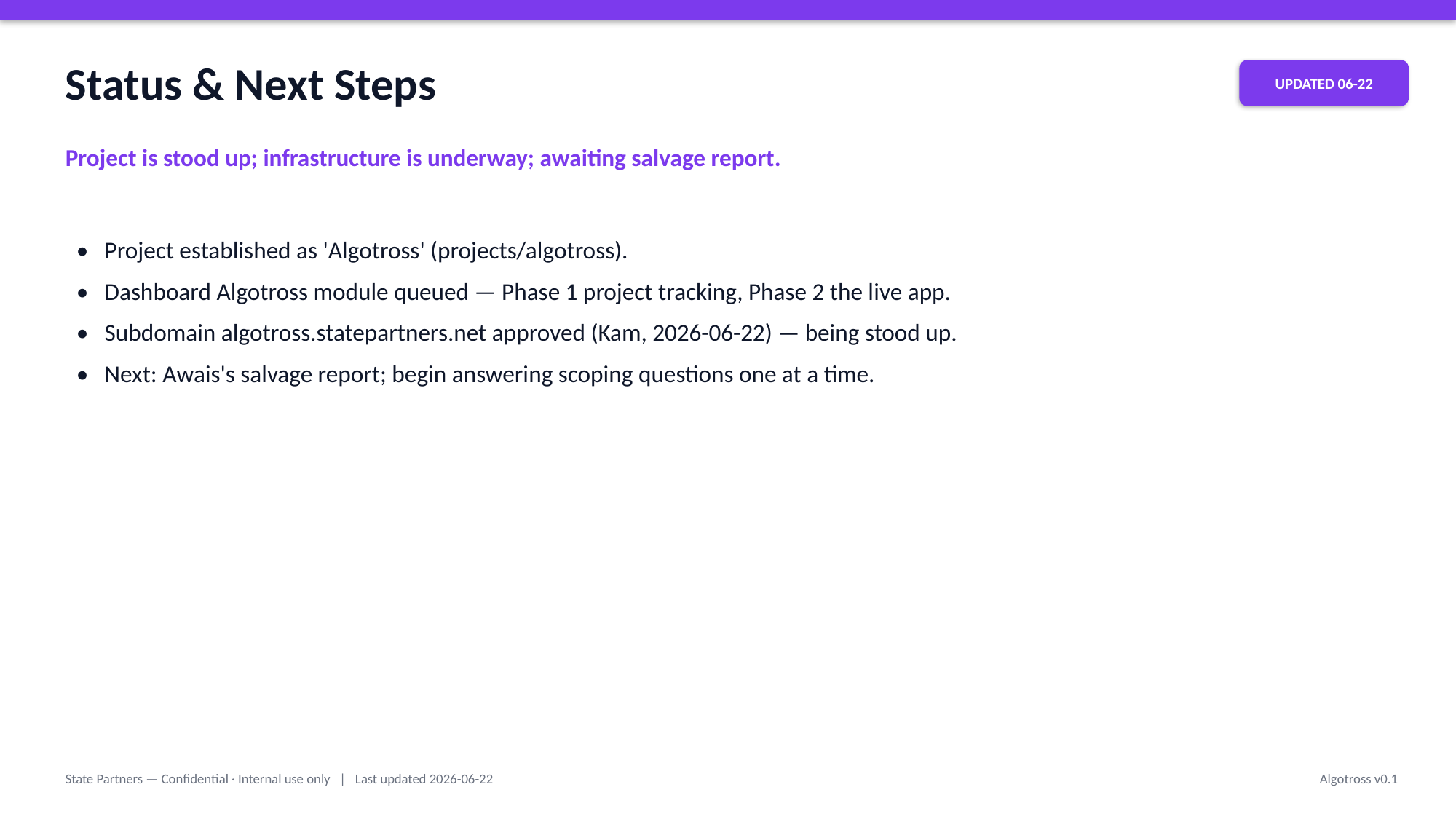

Status & Next Steps
UPDATED 06-22
Project is stood up; infrastructure is underway; awaiting salvage report.
•   Project established as 'Algotross' (projects/algotross).
•   Dashboard Algotross module queued — Phase 1 project tracking, Phase 2 the live app.
•   Subdomain algotross.statepartners.net approved (Kam, 2026-06-22) — being stood up.
•   Next: Awais's salvage report; begin answering scoping questions one at a time.
State Partners — Confidential · Internal use only   |   Last updated 2026-06-22
Algotross v0.1